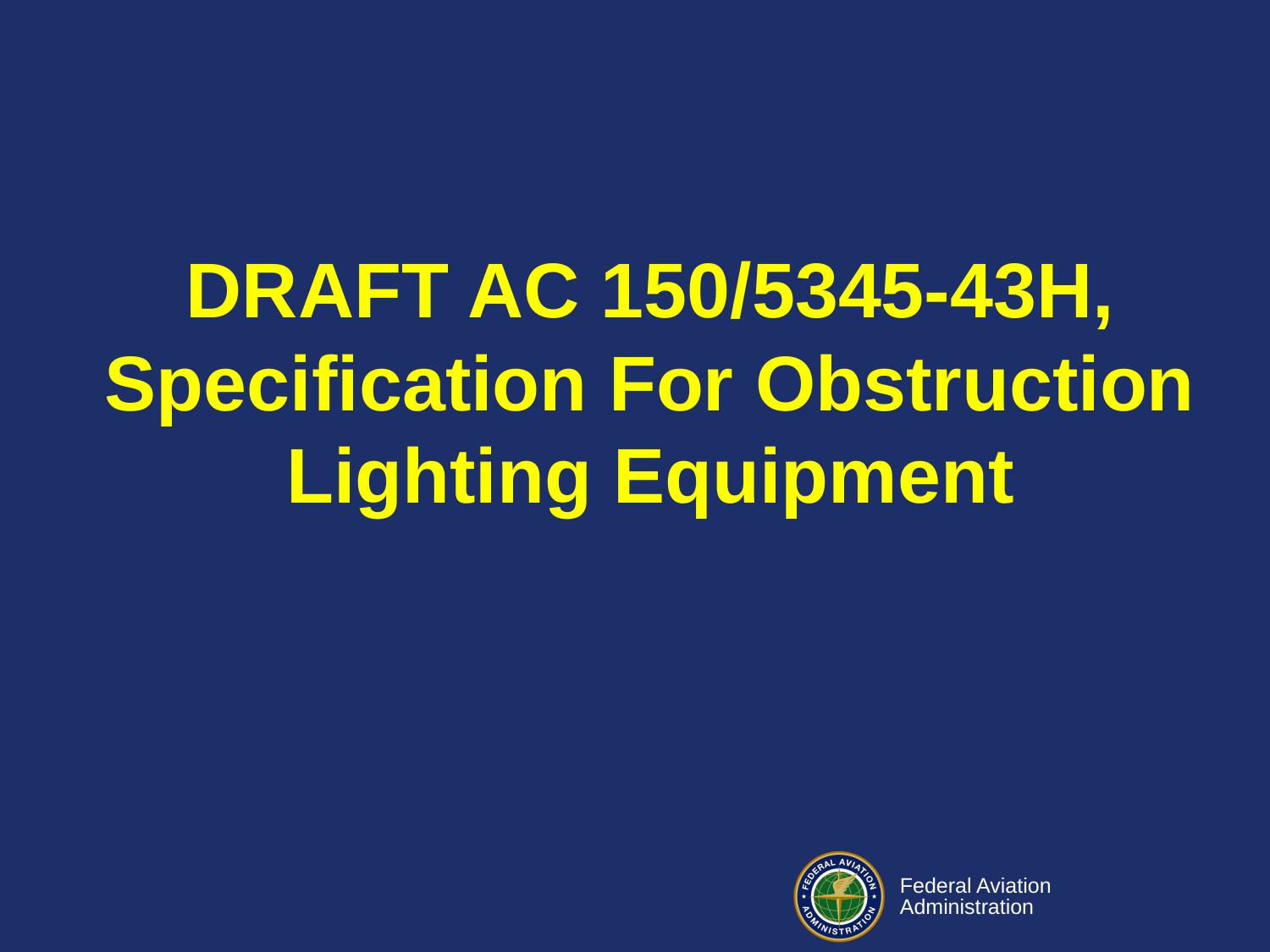

# DRAFT AC 150/5345-43H, Specification For Obstruction Lighting Equipment